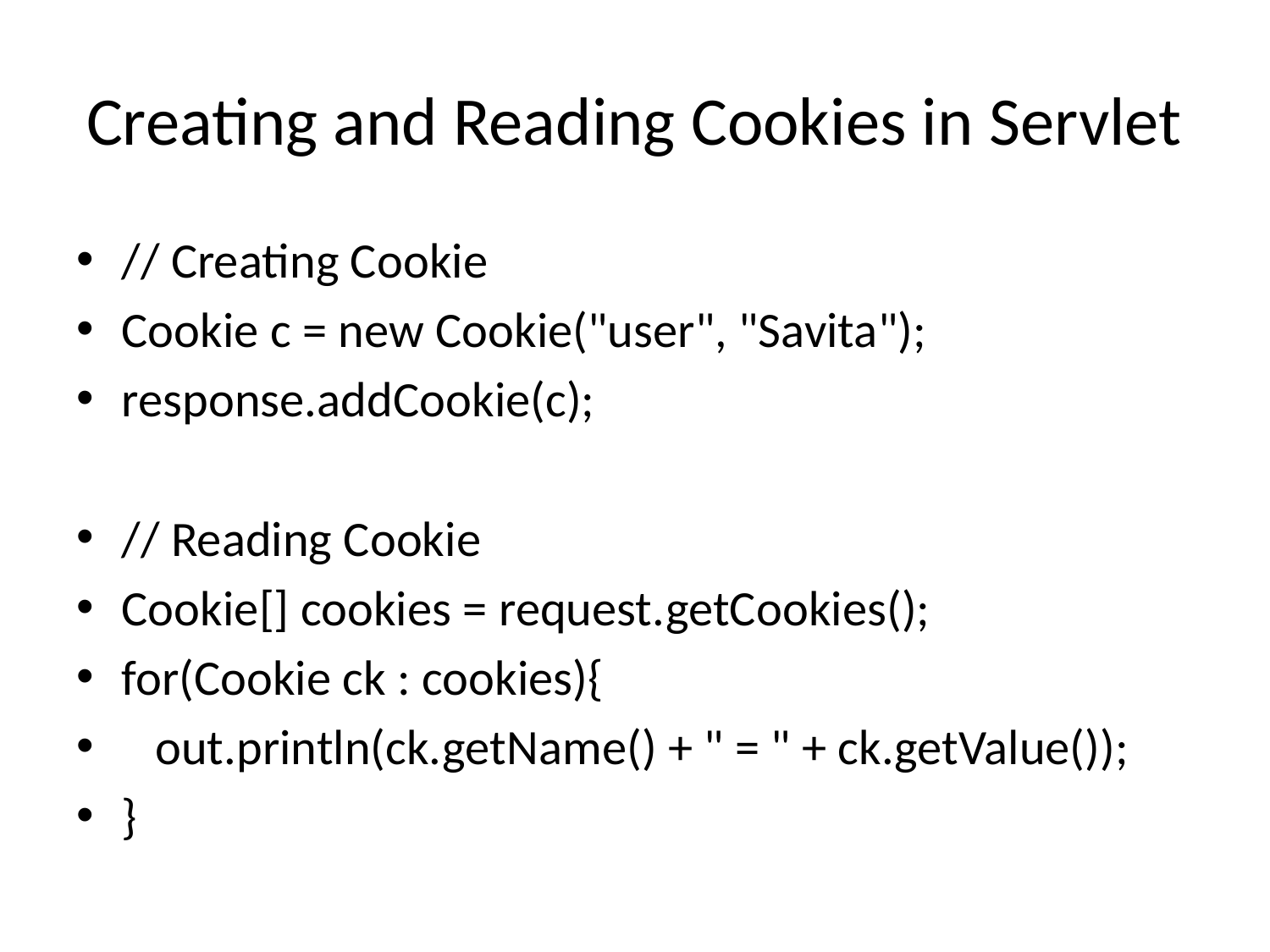

# Creating and Reading Cookies in Servlet
// Creating Cookie
Cookie c = new Cookie("user", "Savita");
response.addCookie(c);

// Reading Cookie
Cookie[] cookies = request.getCookies();
for(Cookie ck : cookies){
   out.println(ck.getName() + " = " + ck.getValue());
}